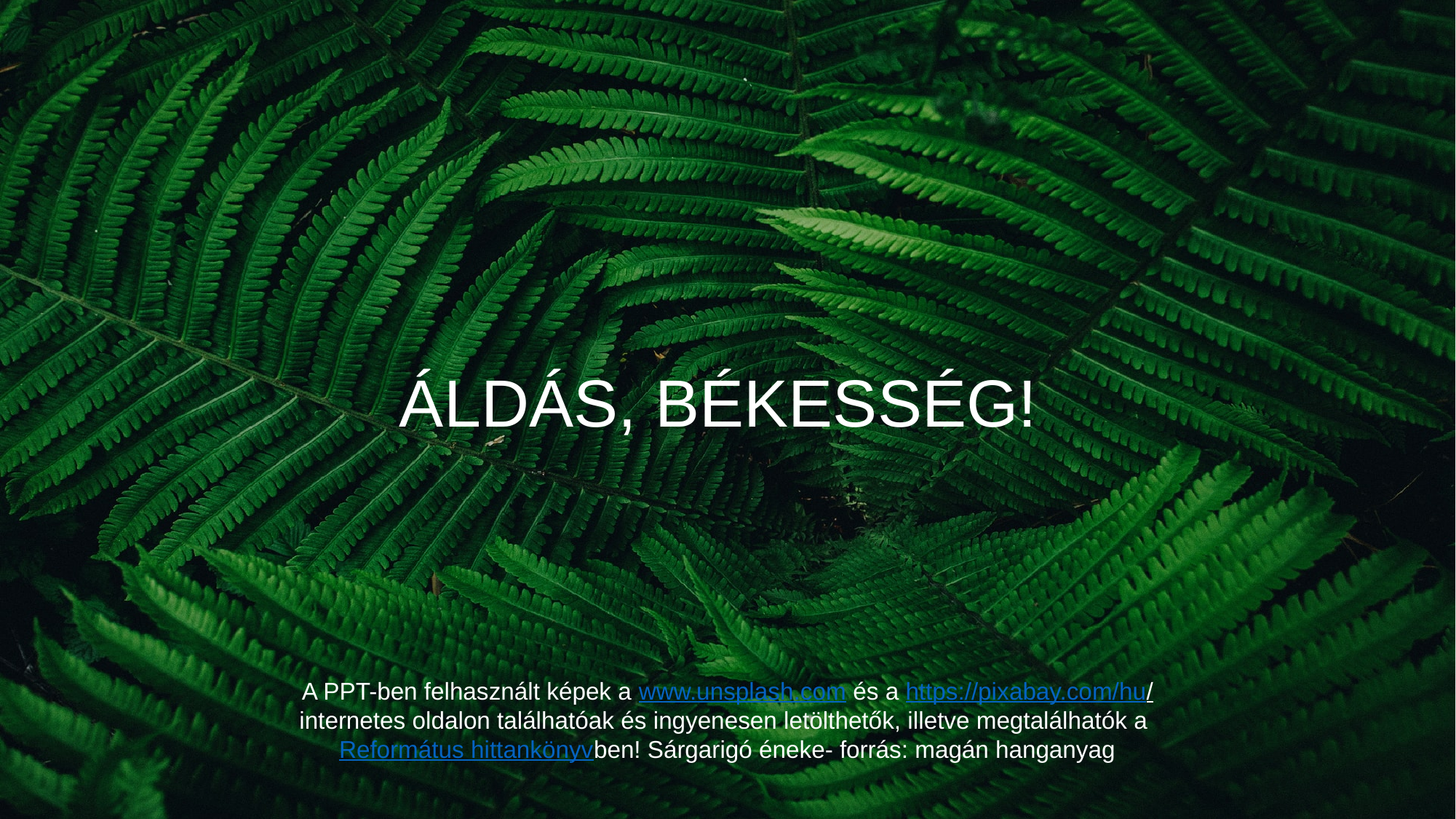

Áldás, Békesség!
A PPT-ben felhasznált képek a www.unsplash.com és a https://pixabay.com/hu/ internetes oldalon találhatóak és ingyenesen letölthetők, illetve megtalálhatók a Református hittankönyvben! Sárgarigó éneke- forrás: magán hanganyag